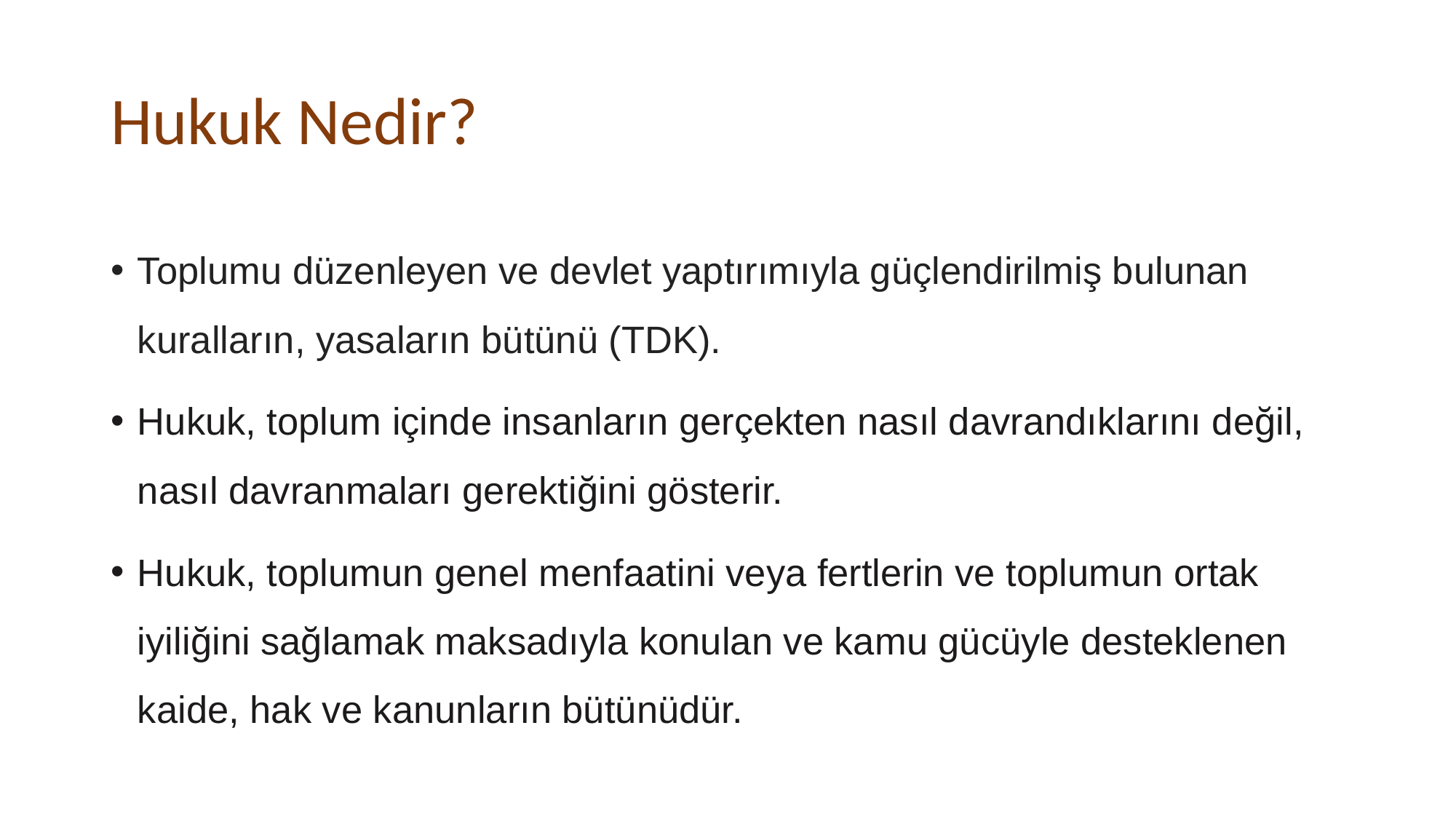

# Hukuk Nedir?
Toplumu düzenleyen ve devlet yaptırımıyla güçlendirilmiş bulunan kuralların, yasaların bütünü (TDK).
Hukuk, toplum içinde insanların gerçekten nasıl davrandıklarını değil, nasıl davranmaları gerektiğini gösterir.
Hukuk, toplumun genel menfaatini veya fertlerin ve toplumun ortak iyiliğini sağlamak maksadıyla konulan ve kamu gücüyle desteklenen kaide, hak ve kanunların bütünüdür.